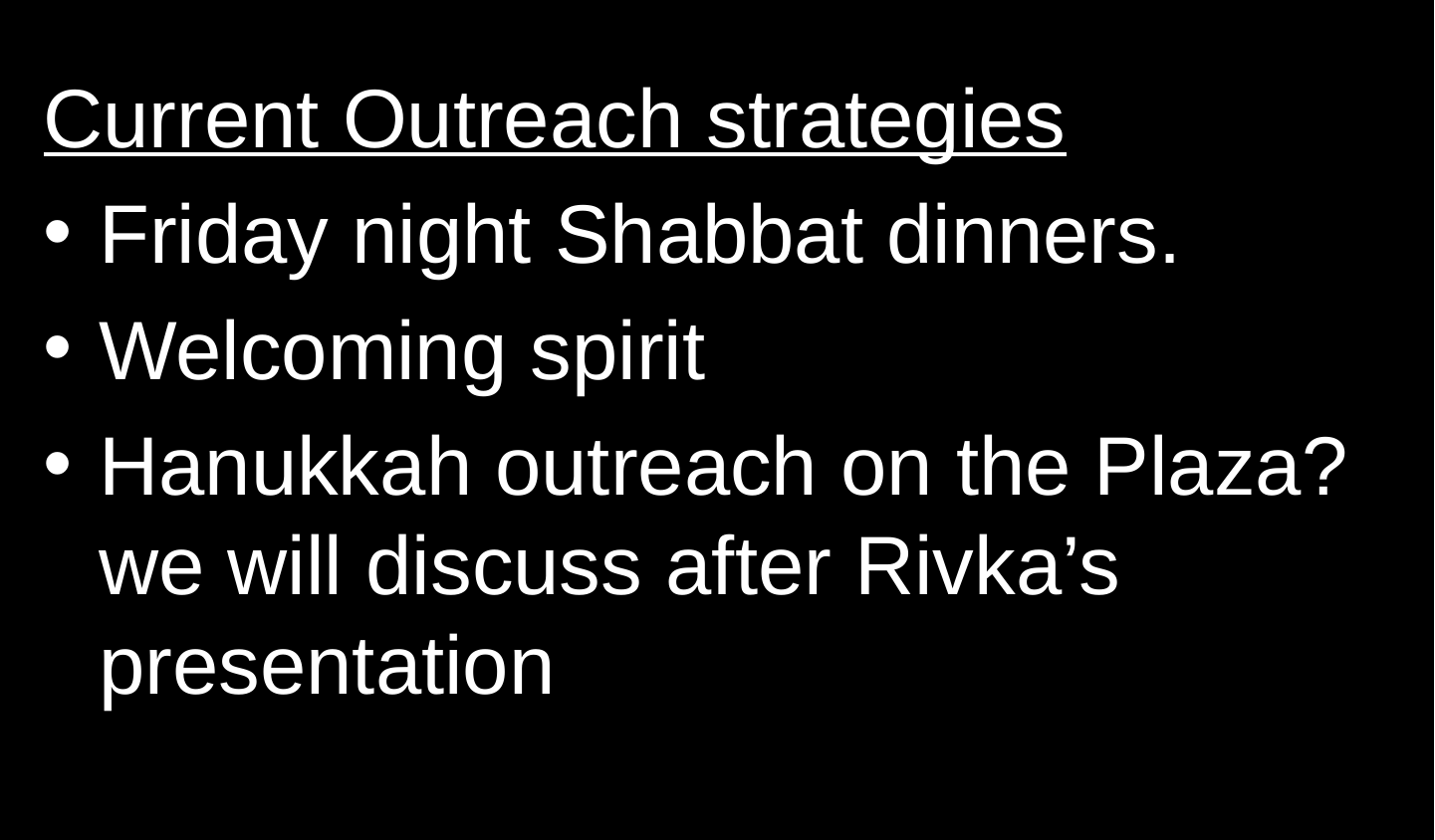

Current Outreach strategies
Friday night Shabbat dinners.
Welcoming spirit
Hanukkah outreach on the Plaza? we will discuss after Rivka’s presentation